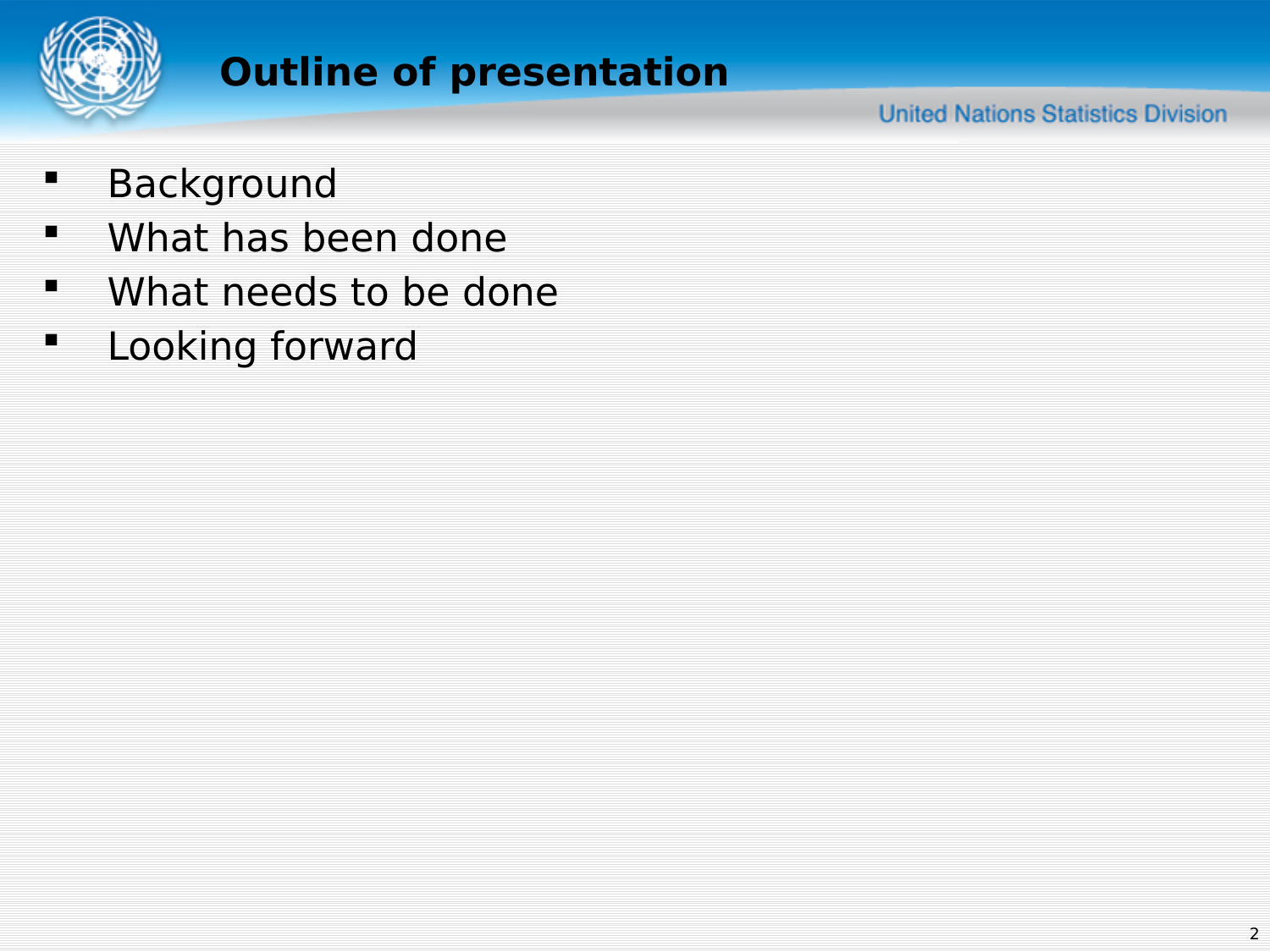

Outline of presentation
Background
What has been done
What needs to be done
Looking forward

2